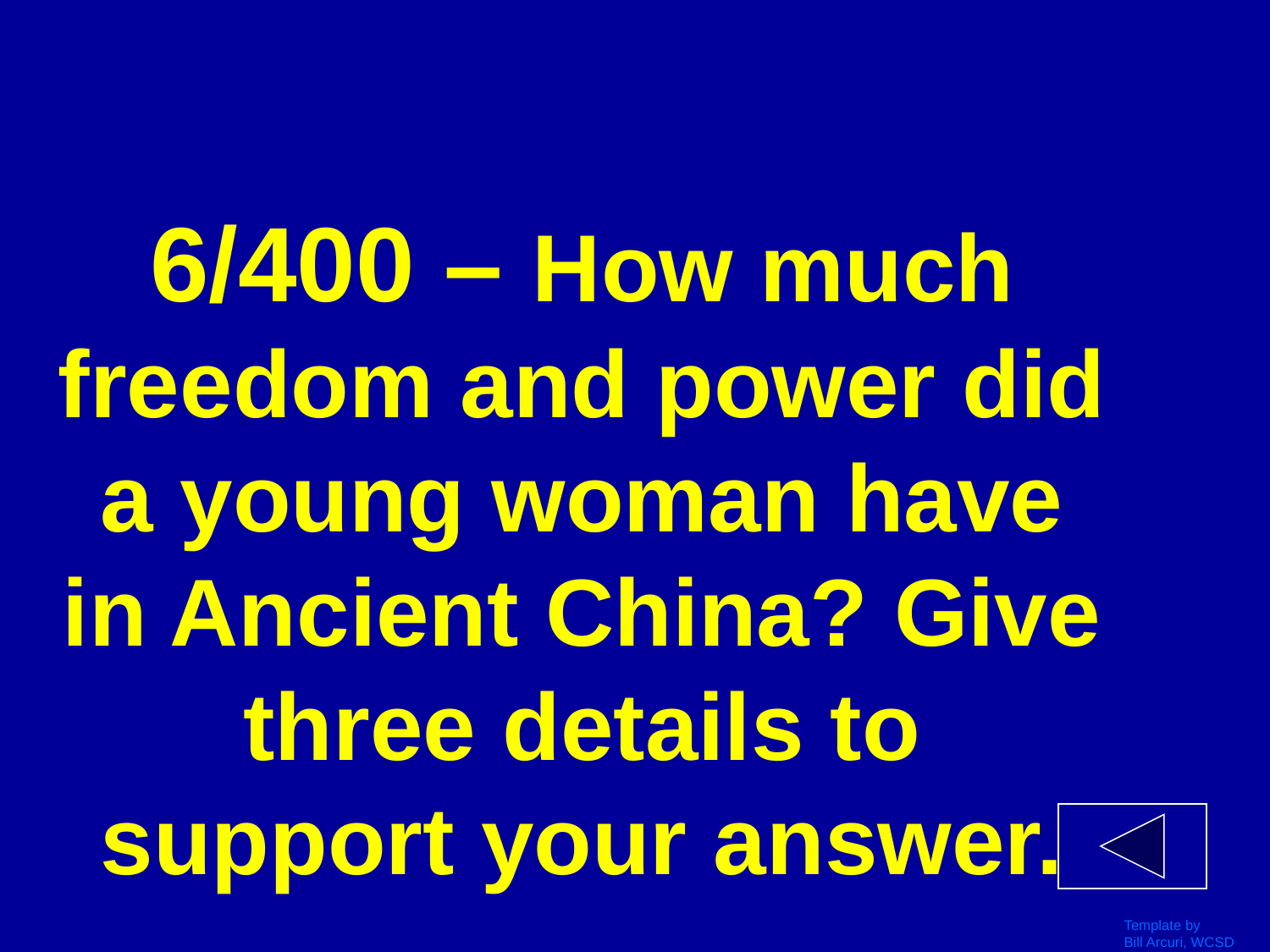

# 6/400 – How much freedom and power did a young woman have in Ancient China? Give three details to support your answer.

Template by
Bill Arcuri, WCSD